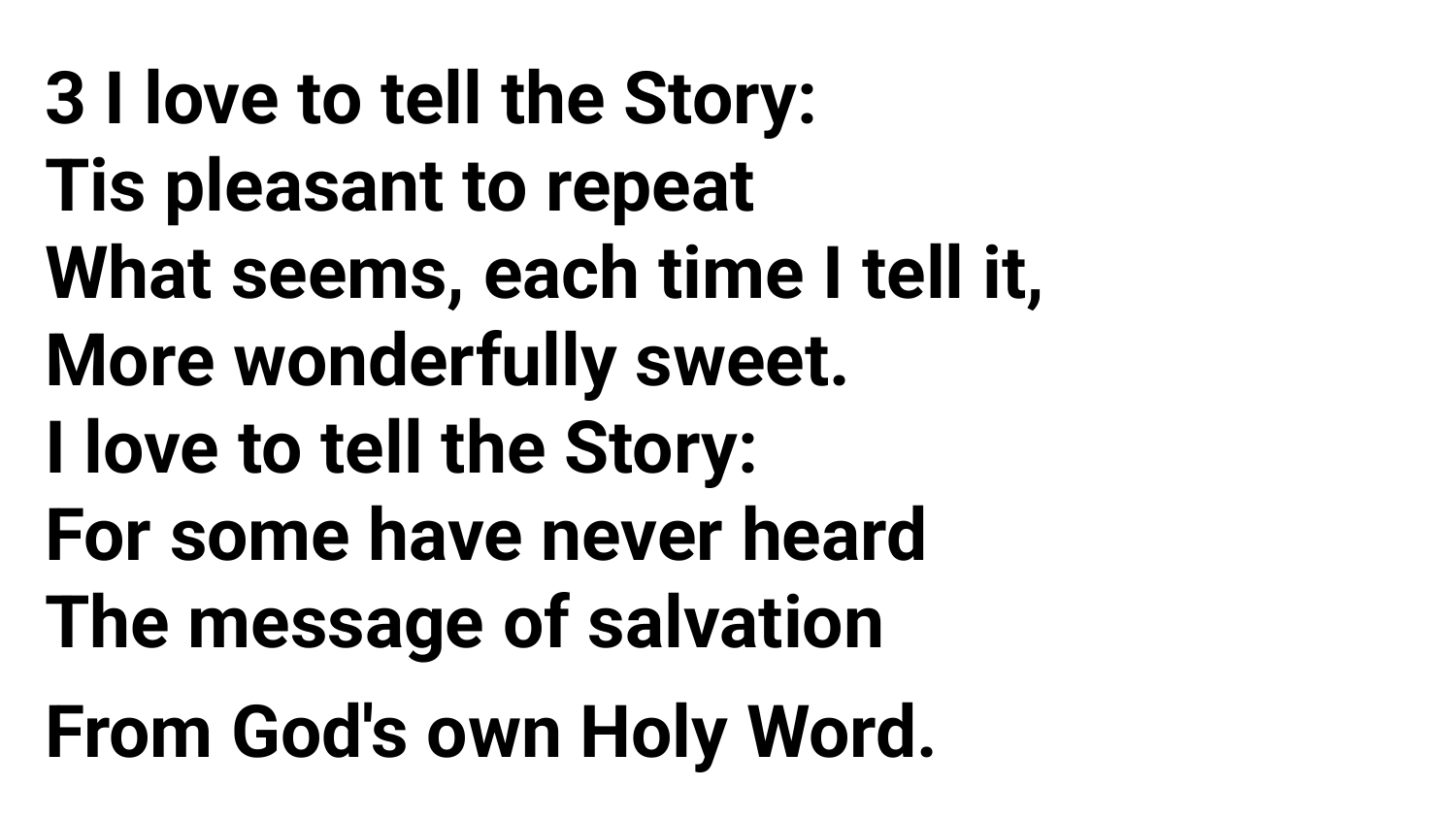

3 I love to tell the Story:
Tis pleasant to repeat
What seems, each time I tell it,
More wonderfully sweet.
I love to tell the Story:
For some have never heard
The message of salvation
From God's own Holy Word.